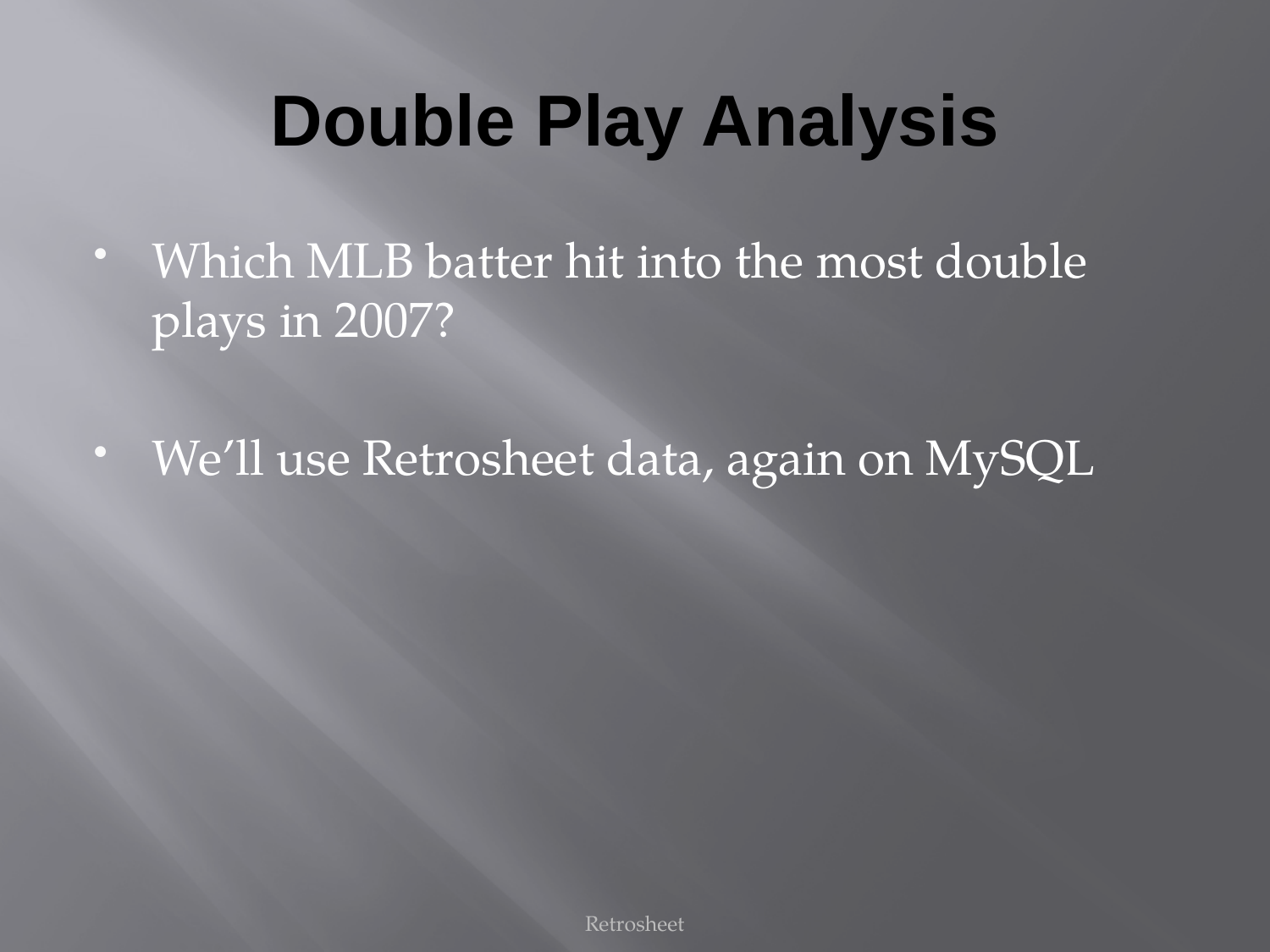

# Double Play Analysis
Which MLB batter hit into the most double plays in 2007?

We’ll use Retrosheet data, again on MySQL
Retrosheet